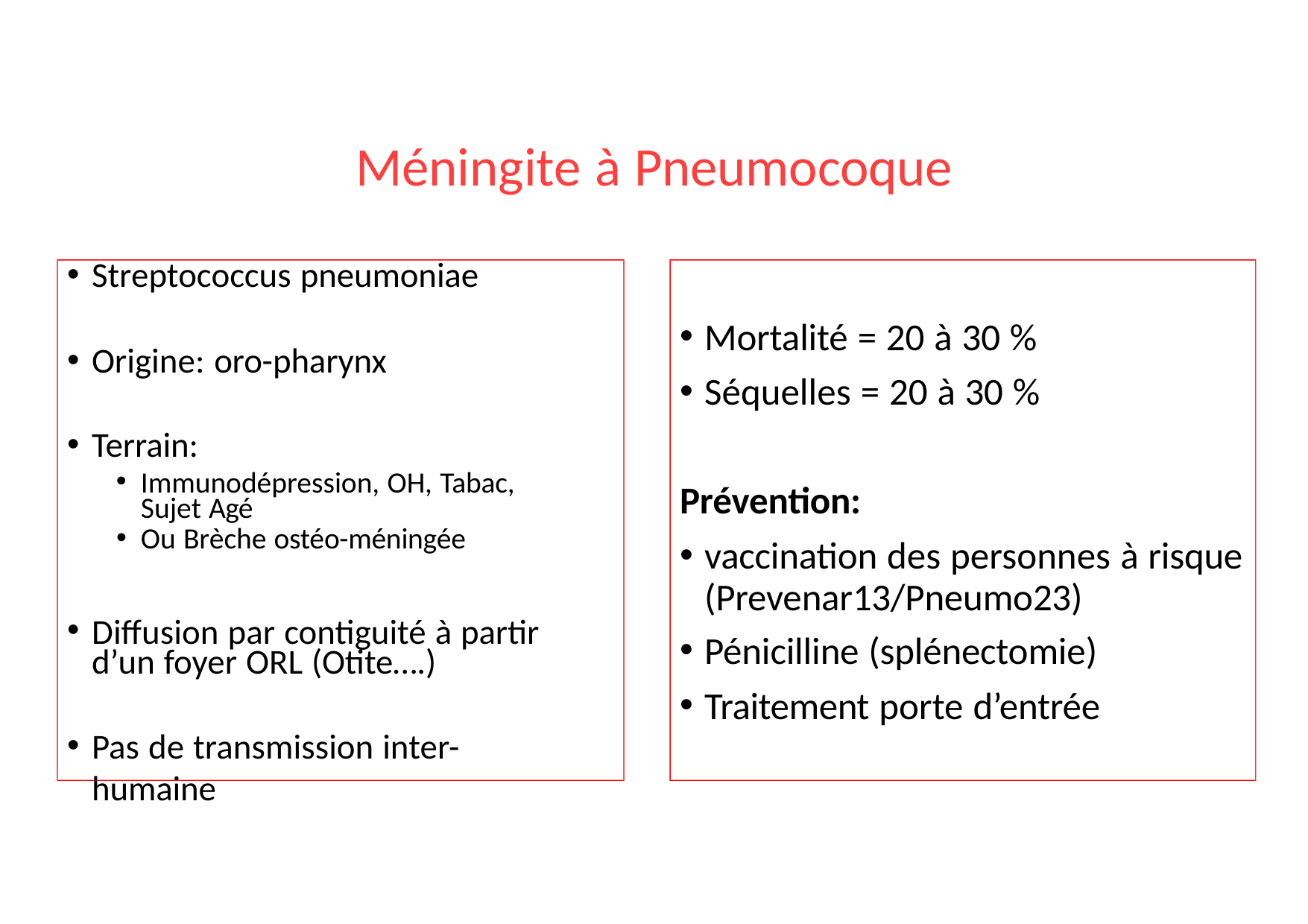

# Méningite à Pneumocoque
Streptococcus pneumoniae

Origine: oro-pharynx

Terrain:
Immunodépression, OH, Tabac, Sujet Agé
Ou Brèche ostéo-méningée

Diffusion par contiguité à partir d’un foyer ORL (Otite….)

Pas de transmission inter-humaine

Mortalité = 20 à 30 %
Séquelles = 20 à 30 %

Prévention:
vaccination des personnes à risque (Prevenar13/Pneumo23)
Pénicilline (splénectomie)
Traitement porte d’entrée